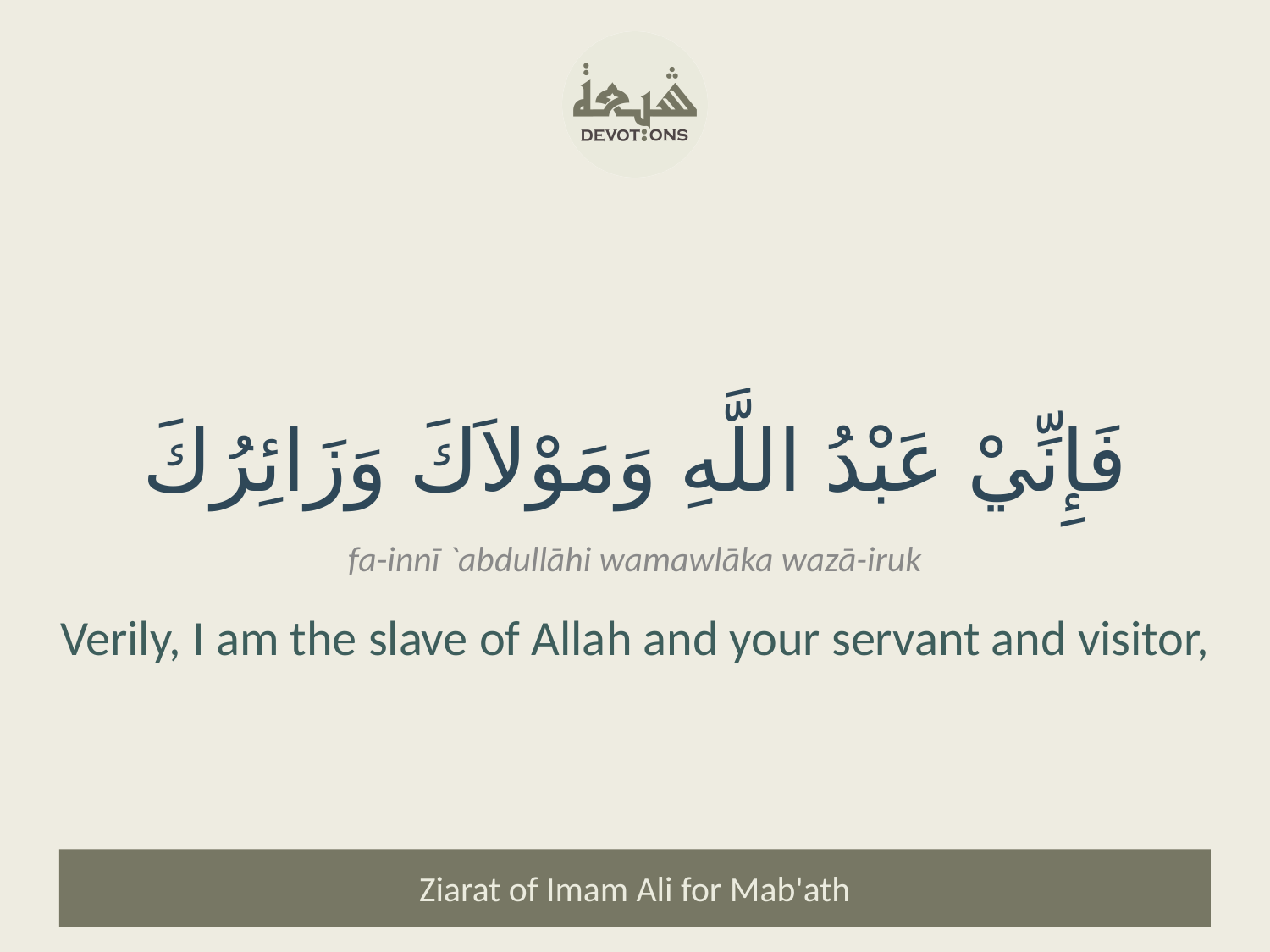

فَإِنِّيْ عَبْدُ اللَّهِ وَمَوْلاَكَ وَزَائِرُكَ
fa-innī `abdullāhi wamawlāka wazā-iruk
Verily, I am the slave of Allah and your servant and visitor,
Ziarat of Imam Ali for Mab'ath